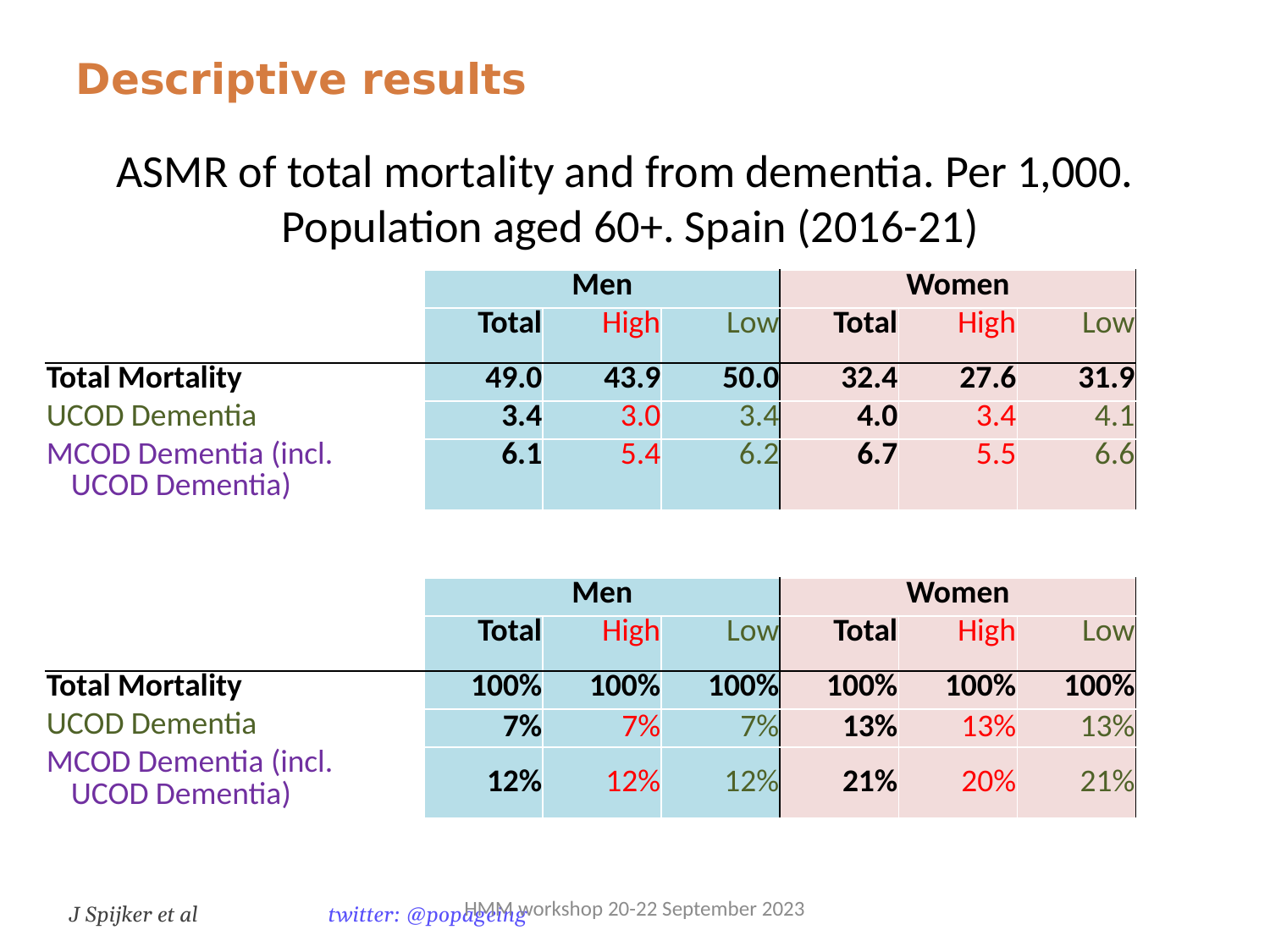

Descriptive results
ASMR of total mortality and from dementia. Per 1,000.
Population aged 60+. Spain (2016-21)
|  | Men |  |  | Women |  |  |
| --- | --- | --- | --- | --- | --- | --- |
|  | Total | High | Low | Total | High | Low |
| Total Mortality | 49.0 | 43.9 | 50.0 | 32.4 | 27.6 | 31.9 |
| UCOD Dementia | 3.4 | 3.0 | 3.4 | 4.0 | 3.4 | 4.1 |
| MCOD Dementia (incl. UCOD Dementia) | 6.1 | 5.4 | 6.2 | 6.7 | 5.5 | 6.6 |
|  | Men |  |  | Women |  |  |
| --- | --- | --- | --- | --- | --- | --- |
|  | Total | High | Low | Total | High | Low |
| Total Mortality | 100% | 100% | 100% | 100% | 100% | 100% |
| UCOD Dementia | 7% | 7% | 7% | 13% | 13% | 13% |
| MCOD Dementia (incl. UCOD Dementia) | 12% | 12% | 12% | 21% | 20% | 21% |
HMM workshop 20-22 September 2023
J Spijker et al    	 twitter: @popageing